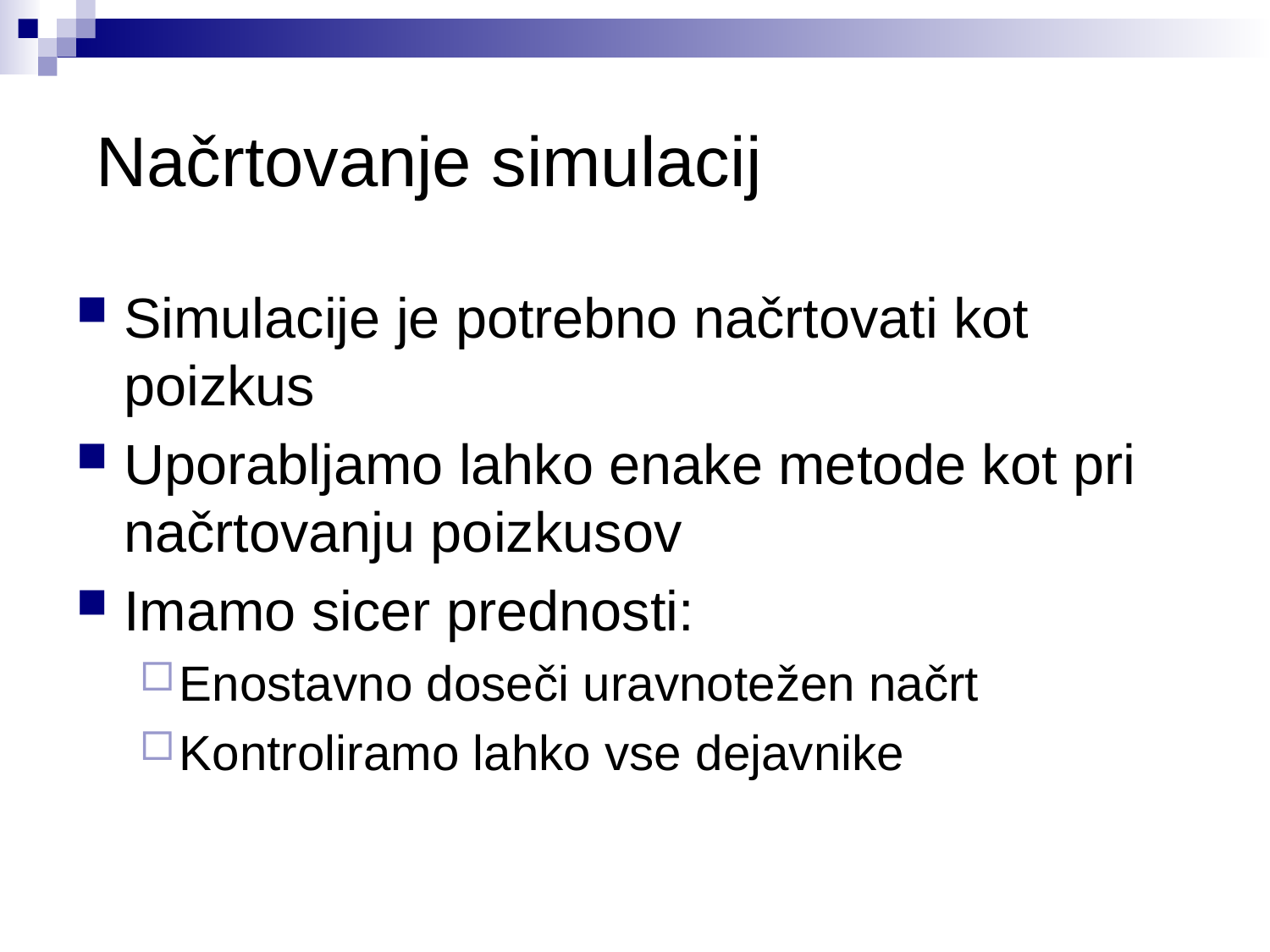

# Načrtovanje simulacij
Simulacije je potrebno načrtovati kot poizkus
Uporabljamo lahko enake metode kot pri načrtovanju poizkusov
Imamo sicer prednosti:
Enostavno doseči uravnotežen načrt
Kontroliramo lahko vse dejavnike